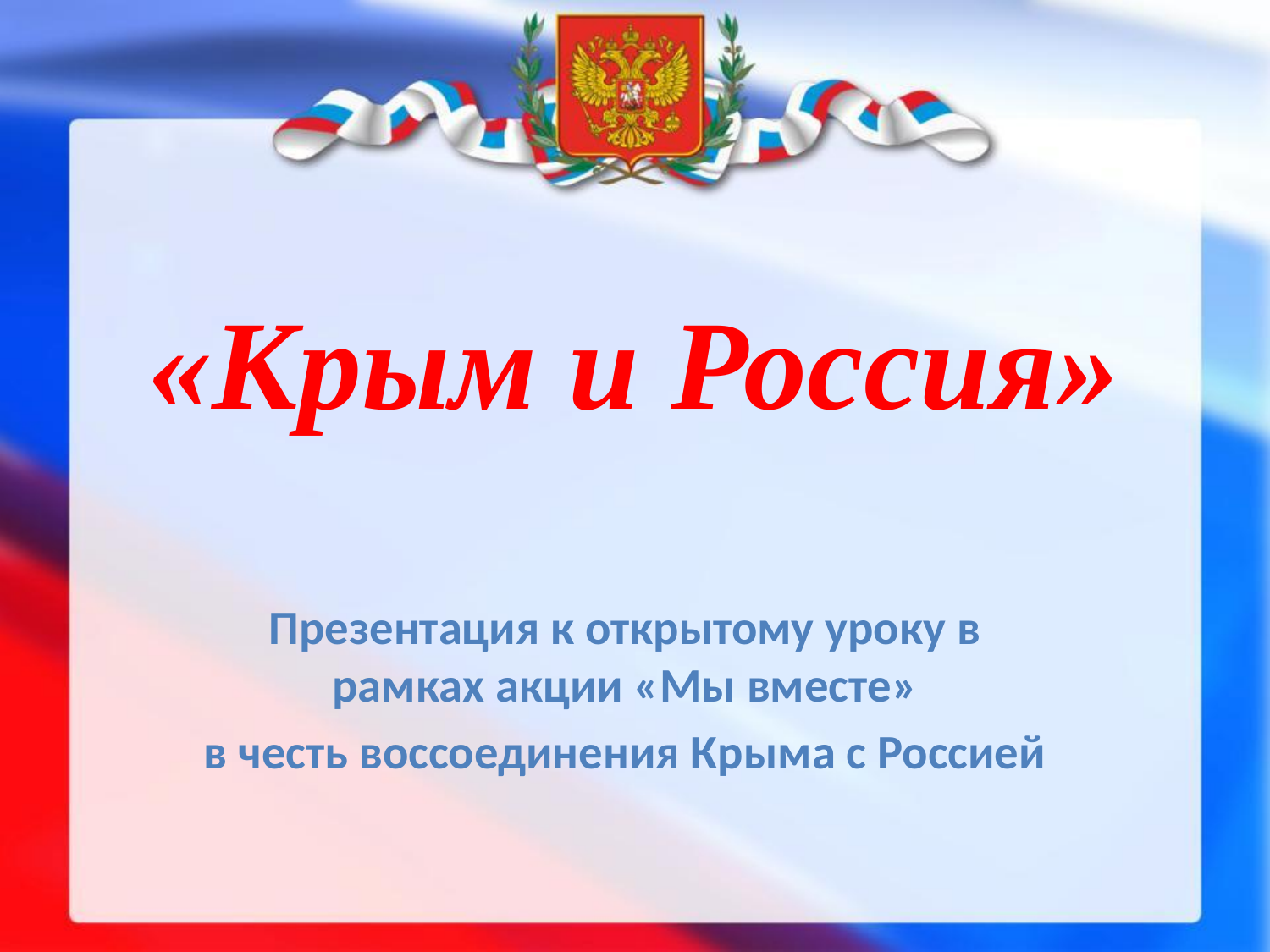

# «Крым и Россия»
Презентация к открытому уроку в рамках акции «Мы вместе»
в честь воссоединения Крыма с Россией